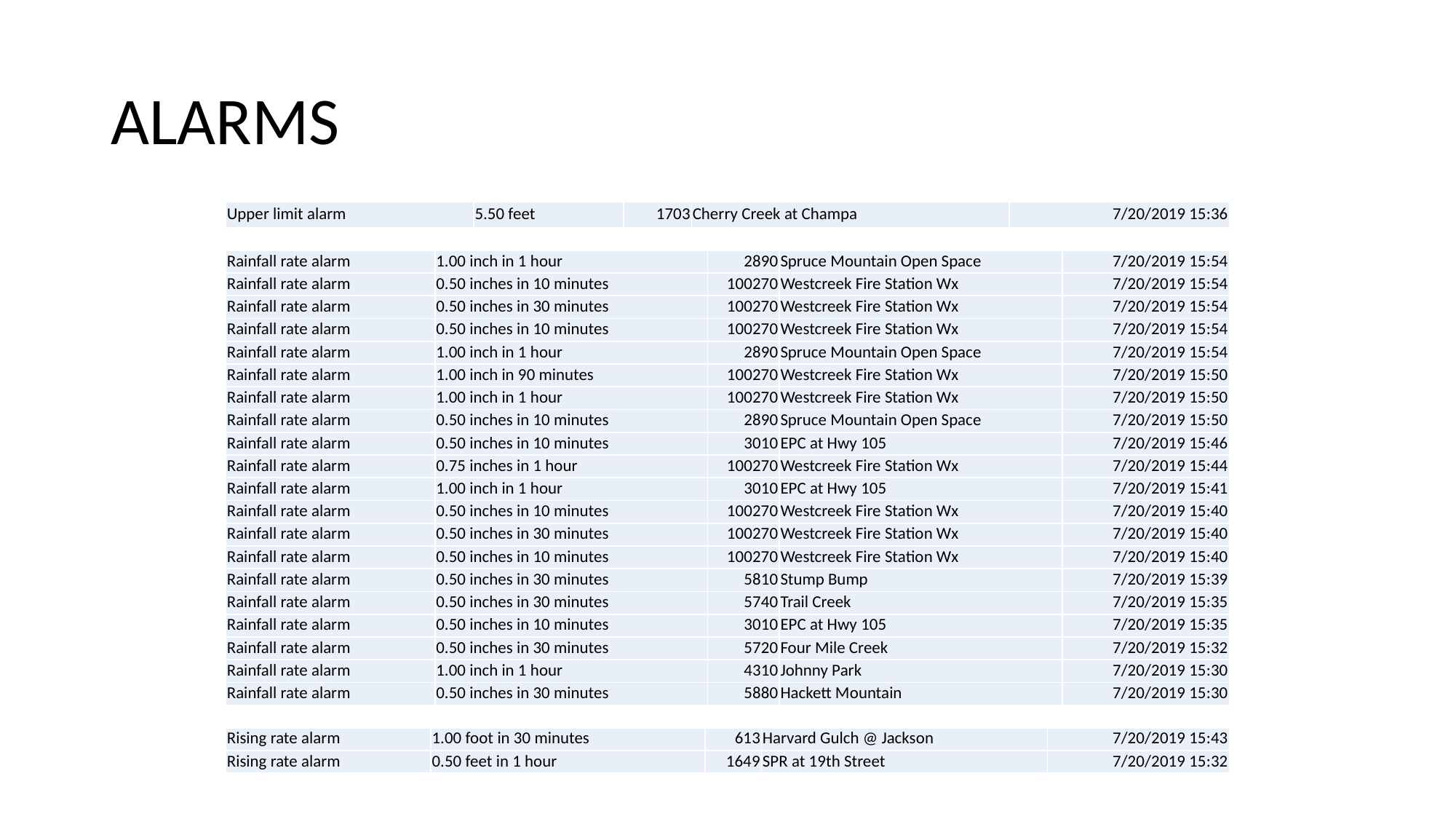

# ALARMS
| Upper limit alarm | 5.50 feet | 1703 | Cherry Creek at Champa | 7/20/2019 15:36 |
| --- | --- | --- | --- | --- |
| Rainfall rate alarm | 1.00 inch in 1 hour | 2890 | Spruce Mountain Open Space | 7/20/2019 15:54 |
| --- | --- | --- | --- | --- |
| Rainfall rate alarm | 0.50 inches in 10 minutes | 100270 | Westcreek Fire Station Wx | 7/20/2019 15:54 |
| Rainfall rate alarm | 0.50 inches in 30 minutes | 100270 | Westcreek Fire Station Wx | 7/20/2019 15:54 |
| Rainfall rate alarm | 0.50 inches in 10 minutes | 100270 | Westcreek Fire Station Wx | 7/20/2019 15:54 |
| Rainfall rate alarm | 1.00 inch in 1 hour | 2890 | Spruce Mountain Open Space | 7/20/2019 15:54 |
| Rainfall rate alarm | 1.00 inch in 90 minutes | 100270 | Westcreek Fire Station Wx | 7/20/2019 15:50 |
| Rainfall rate alarm | 1.00 inch in 1 hour | 100270 | Westcreek Fire Station Wx | 7/20/2019 15:50 |
| Rainfall rate alarm | 0.50 inches in 10 minutes | 2890 | Spruce Mountain Open Space | 7/20/2019 15:50 |
| Rainfall rate alarm | 0.50 inches in 10 minutes | 3010 | EPC at Hwy 105 | 7/20/2019 15:46 |
| Rainfall rate alarm | 0.75 inches in 1 hour | 100270 | Westcreek Fire Station Wx | 7/20/2019 15:44 |
| Rainfall rate alarm | 1.00 inch in 1 hour | 3010 | EPC at Hwy 105 | 7/20/2019 15:41 |
| Rainfall rate alarm | 0.50 inches in 10 minutes | 100270 | Westcreek Fire Station Wx | 7/20/2019 15:40 |
| Rainfall rate alarm | 0.50 inches in 30 minutes | 100270 | Westcreek Fire Station Wx | 7/20/2019 15:40 |
| Rainfall rate alarm | 0.50 inches in 10 minutes | 100270 | Westcreek Fire Station Wx | 7/20/2019 15:40 |
| Rainfall rate alarm | 0.50 inches in 30 minutes | 5810 | Stump Bump | 7/20/2019 15:39 |
| Rainfall rate alarm | 0.50 inches in 30 minutes | 5740 | Trail Creek | 7/20/2019 15:35 |
| Rainfall rate alarm | 0.50 inches in 10 minutes | 3010 | EPC at Hwy 105 | 7/20/2019 15:35 |
| Rainfall rate alarm | 0.50 inches in 30 minutes | 5720 | Four Mile Creek | 7/20/2019 15:32 |
| Rainfall rate alarm | 1.00 inch in 1 hour | 4310 | Johnny Park | 7/20/2019 15:30 |
| Rainfall rate alarm | 0.50 inches in 30 minutes | 5880 | Hackett Mountain | 7/20/2019 15:30 |
| Rising rate alarm | 1.00 foot in 30 minutes | 613 | Harvard Gulch @ Jackson | 7/20/2019 15:43 |
| --- | --- | --- | --- | --- |
| Rising rate alarm | 0.50 feet in 1 hour | 1649 | SPR at 19th Street | 7/20/2019 15:32 |